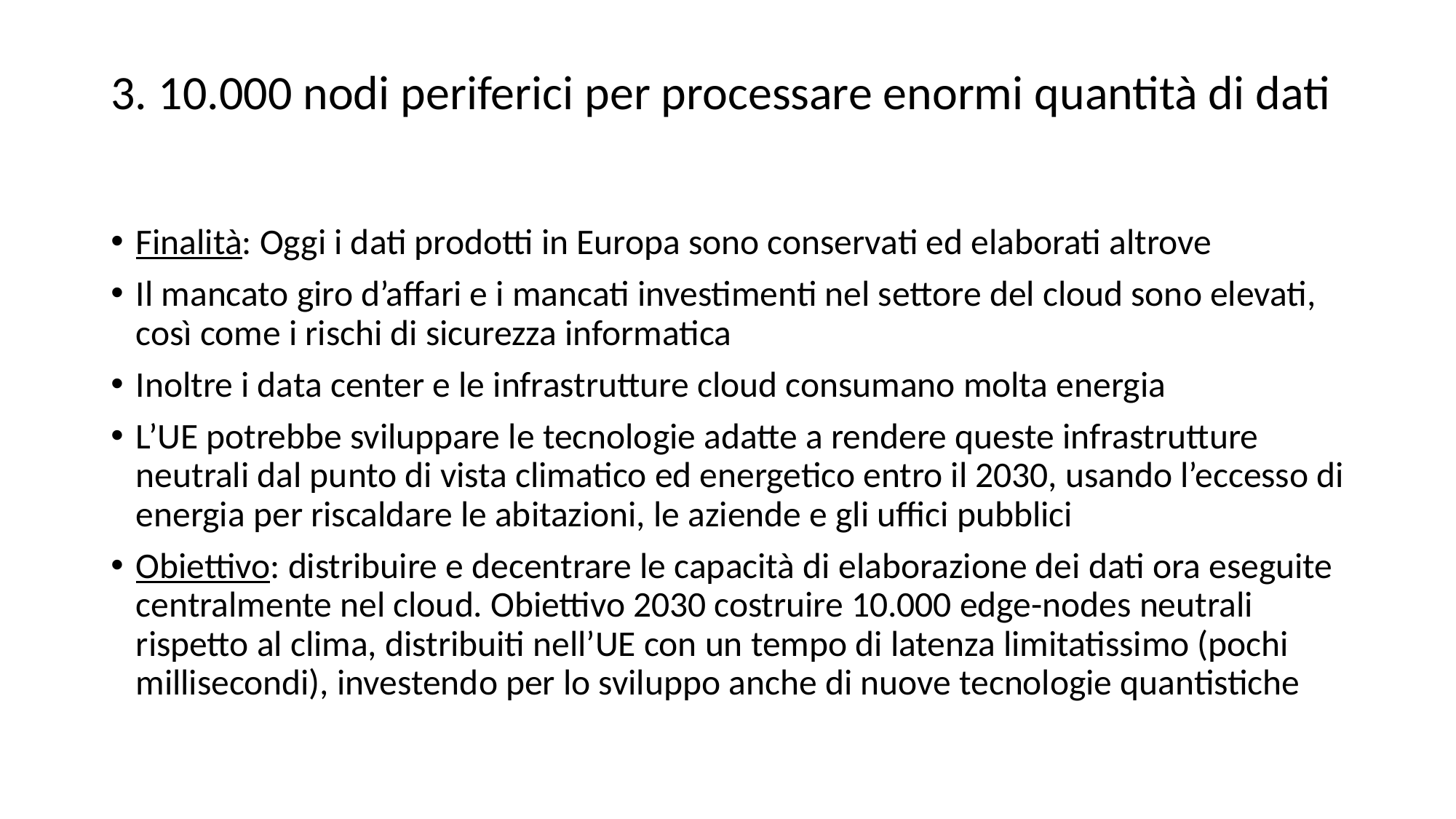

# 3. 10.000 nodi periferici per processare enormi quantità di dati
Finalità: Oggi i dati prodotti in Europa sono conservati ed elaborati altrove
Il mancato giro d’affari e i mancati investimenti nel settore del cloud sono elevati, così come i rischi di sicurezza informatica
Inoltre i data center e le infrastrutture cloud consumano molta energia
L’UE potrebbe sviluppare le tecnologie adatte a rendere queste infrastrutture neutrali dal punto di vista climatico ed energetico entro il 2030, usando l’eccesso di energia per riscaldare le abitazioni, le aziende e gli uffici pubblici
Obiettivo: distribuire e decentrare le capacità di elaborazione dei dati ora eseguite centralmente nel cloud. Obiettivo 2030 costruire 10.000 edge-nodes neutrali rispetto al clima, distribuiti nell’UE con un tempo di latenza limitatissimo (pochi millisecondi), investendo per lo sviluppo anche di nuove tecnologie quantistiche